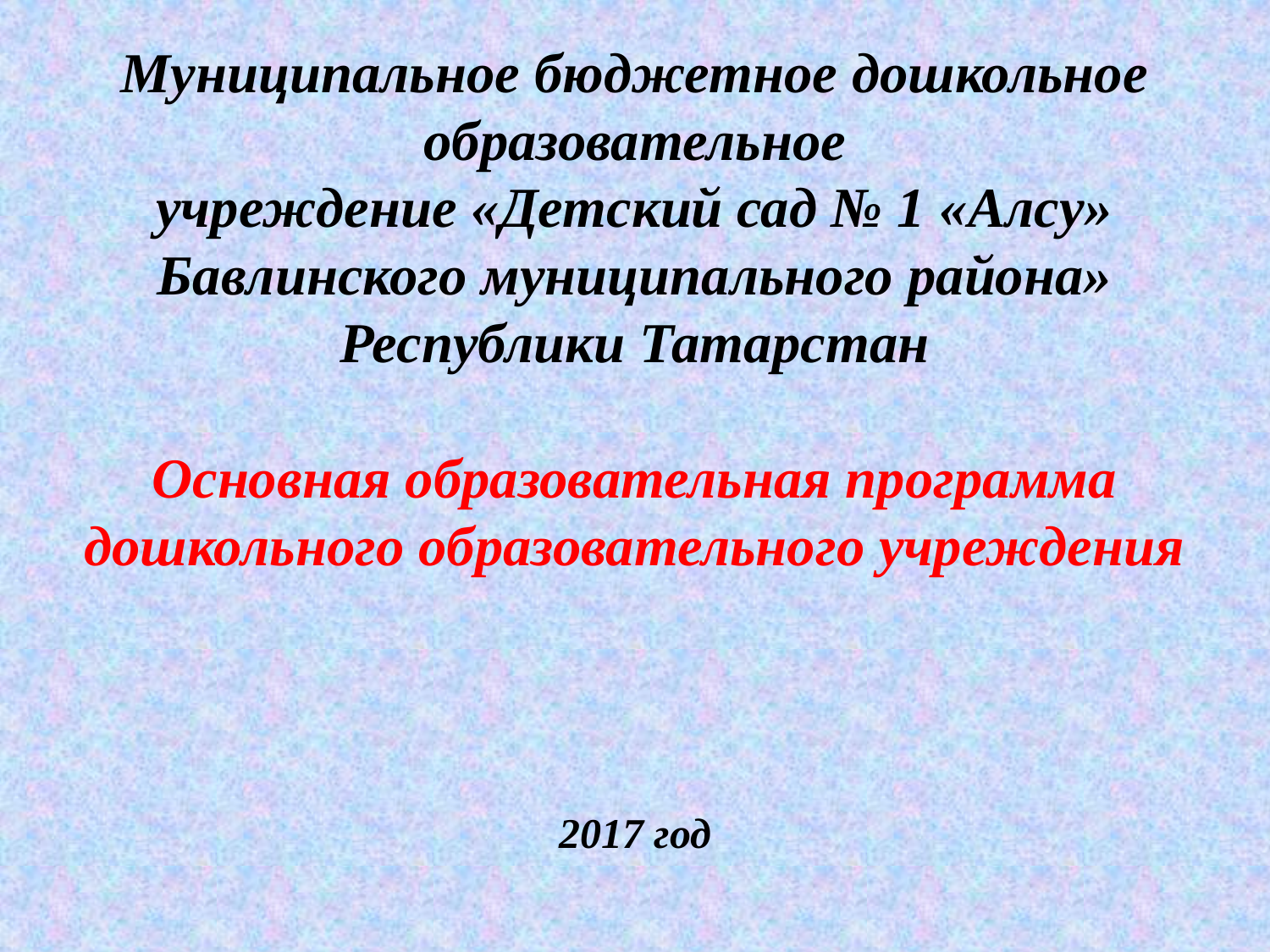

Муниципальное бюджетное дошкольное образовательное
учреждение «Детский сад № 1 «Алсу»
Бавлинского муниципального района»
Республики Татарстан

Основная образовательная программа
дошкольного образовательного учреждения

2017 год